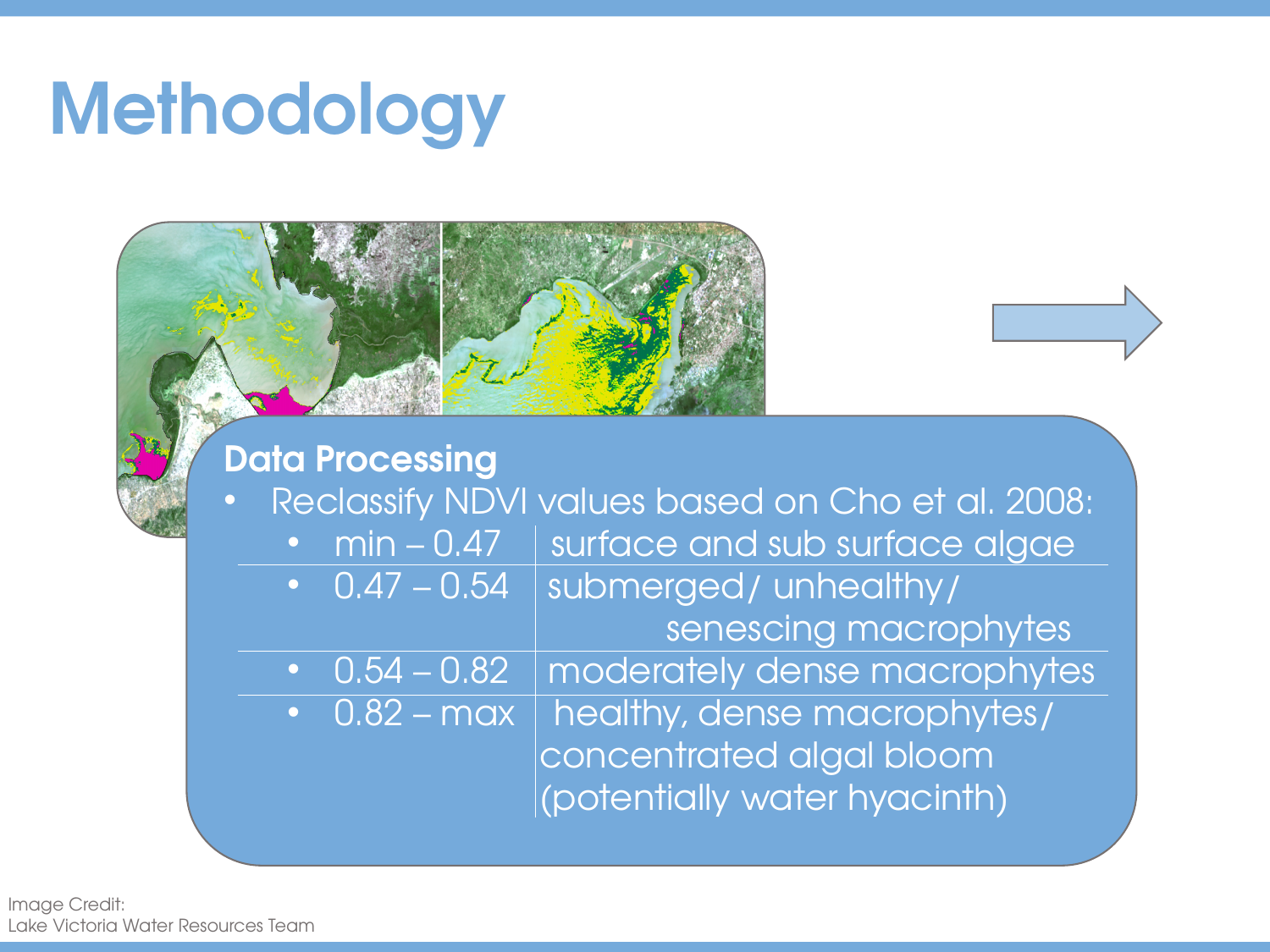

Methodology

Data Processing
Reclassify NDVI values based on Cho et al. 2008:
min – 0.47     surface and sub surface algae
0.47 – 0.54    submerged/ unhealthy/  			        senescing macrophytes
0.54 – 0.82    moderately dense macrophytes
0.82 – max    healthy, dense macrophytes/ 		        concentrated algal bloom 		        (potentially water hyacinth)
Image Credit:
Lake Victoria Water Resources Team